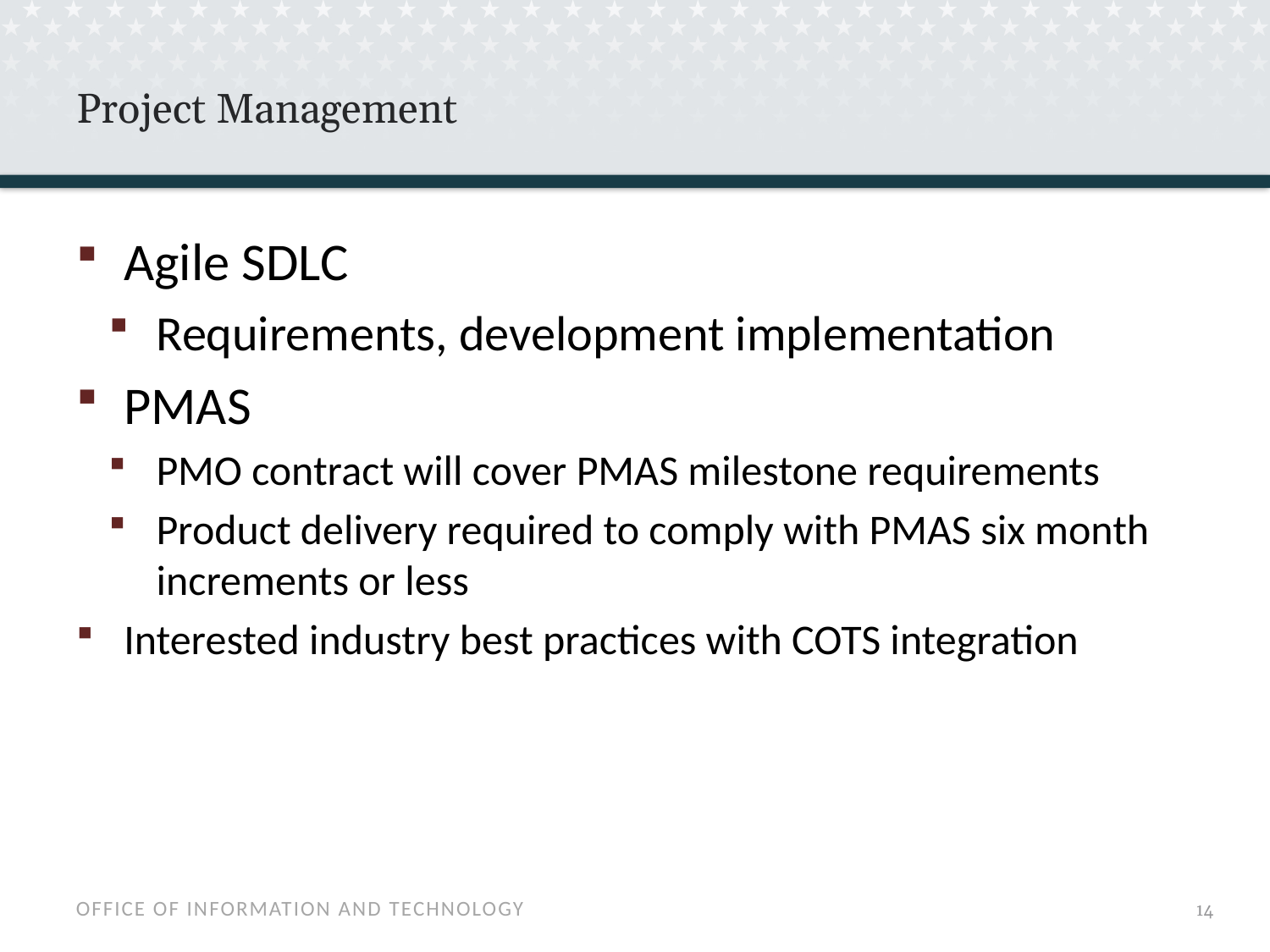

# Project Management
Agile SDLC
Requirements, development implementation
PMAS
PMO contract will cover PMAS milestone requirements
Product delivery required to comply with PMAS six month increments or less
Interested industry best practices with COTS integration

14